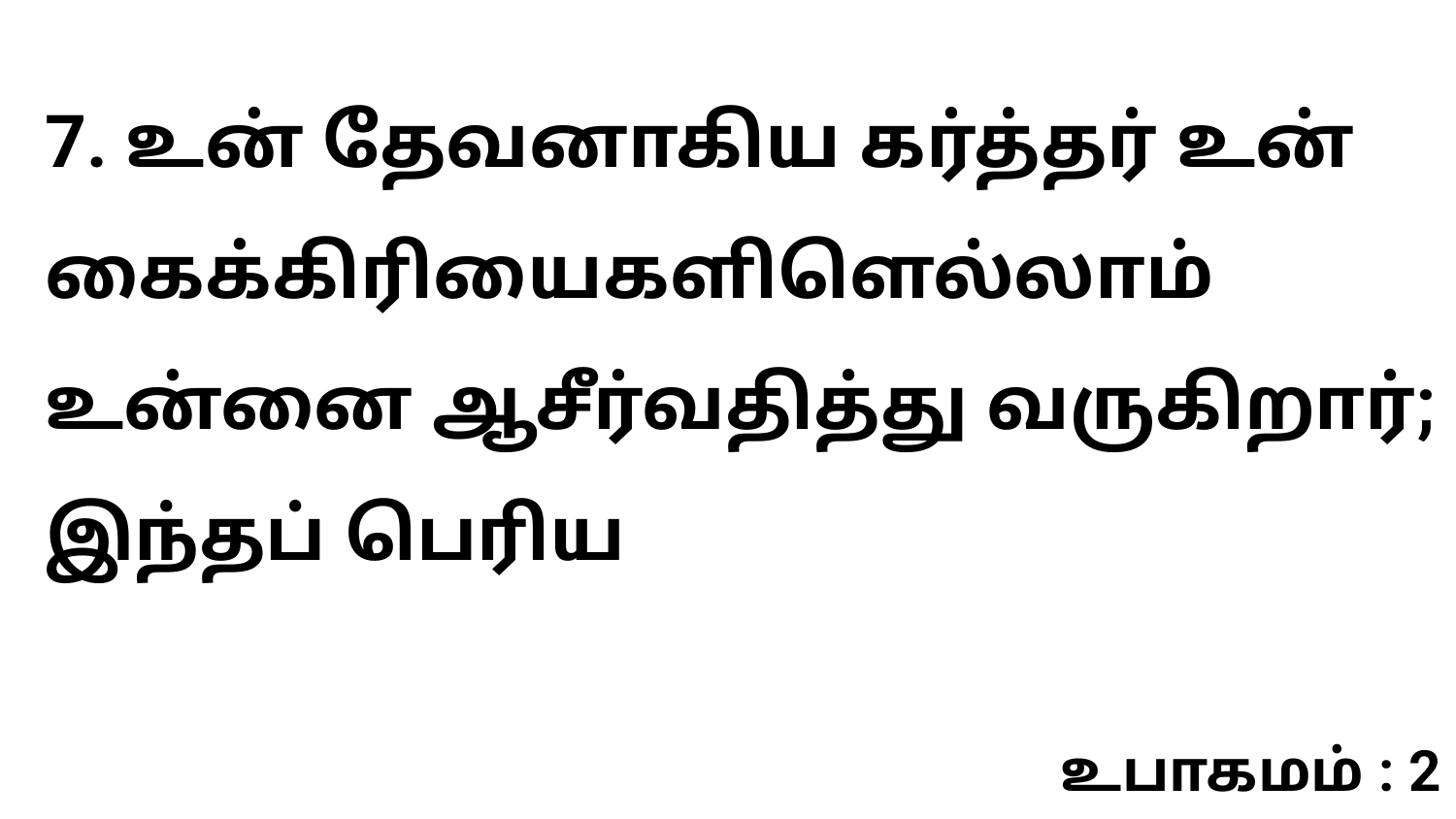

7. உன் தேவனாகிய கர்த்தர் உன் கைக்கிரியைகளிளெல்லாம் உன்னை ஆசீர்வதித்து வருகிறார்; இந்தப் பெரிய
உபாகமம் : 2